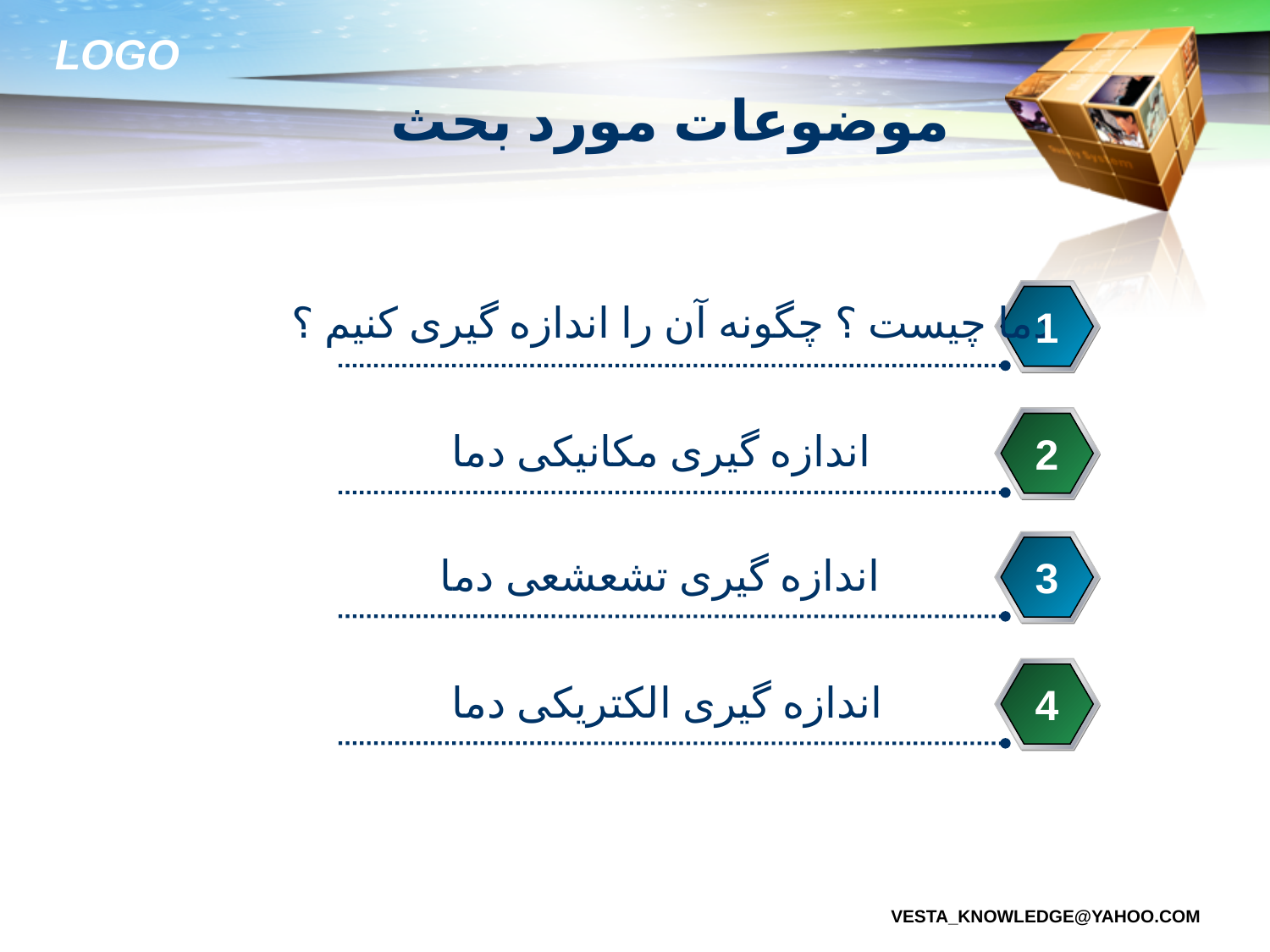

# موضوعات مورد بحث

دما چیست ؟ چگونه آن را اندازه گیری کنیم ؟
1

اندازه گیری مکانیکی دما
2

اندازه گیری تشعشعی دما
3

اندازه گیری الکتریکی دما
4

Vesta_knowledge@yahoo.com